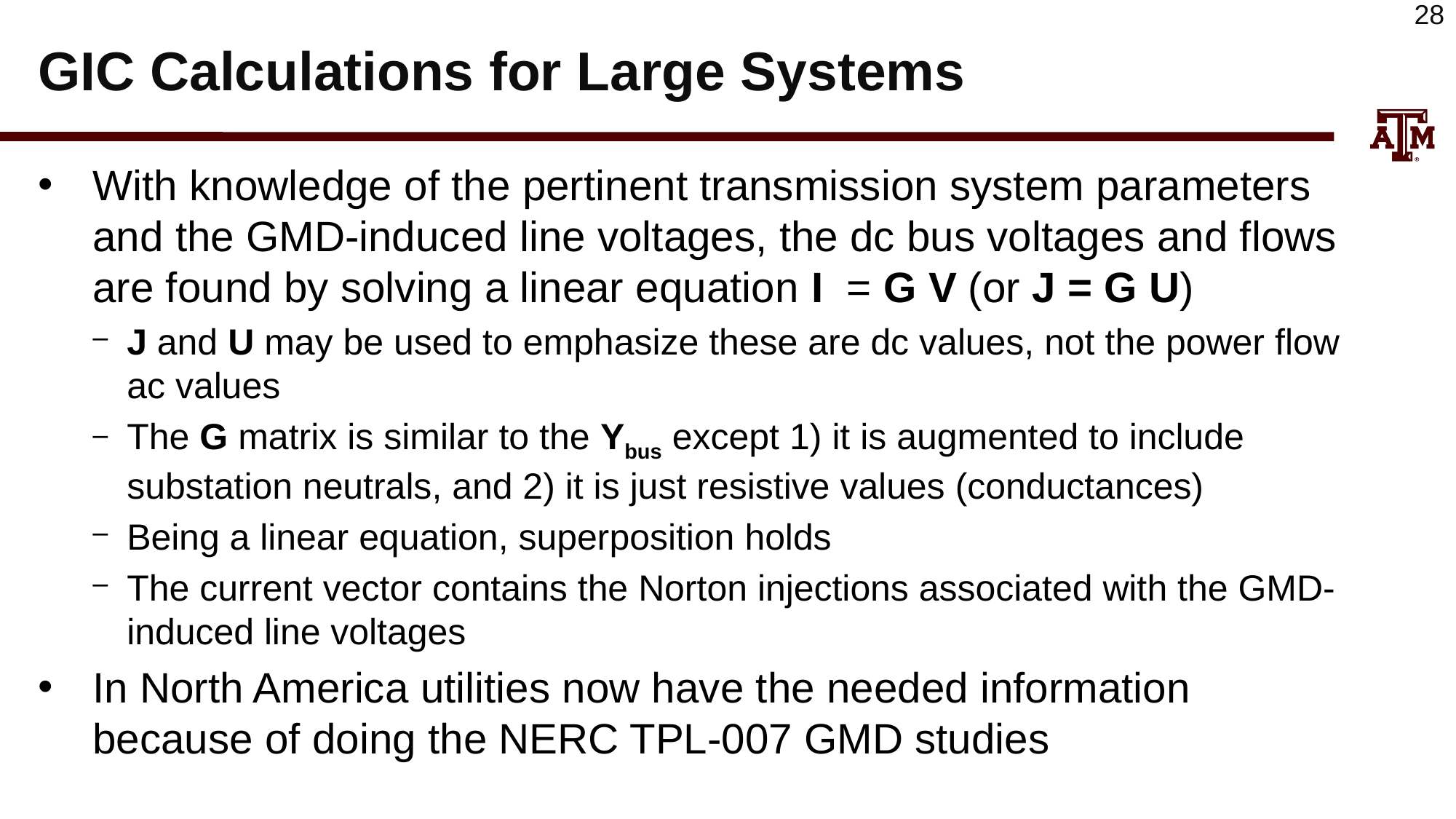

# GIC Calculations for Large Systems
With knowledge of the pertinent transmission system parameters and the GMD-induced line voltages, the dc bus voltages and flows are found by solving a linear equation I  = G V (or J = G U)
J and U may be used to emphasize these are dc values, not the power flow ac values
The G matrix is similar to the Ybus except 1) it is augmented to include substation neutrals, and 2) it is just resistive values (conductances)
Being a linear equation, superposition holds
The current vector contains the Norton injections associated with the GMD-induced line voltages
In North America utilities now have the needed information because of doing the NERC TPL-007 GMD studies

28